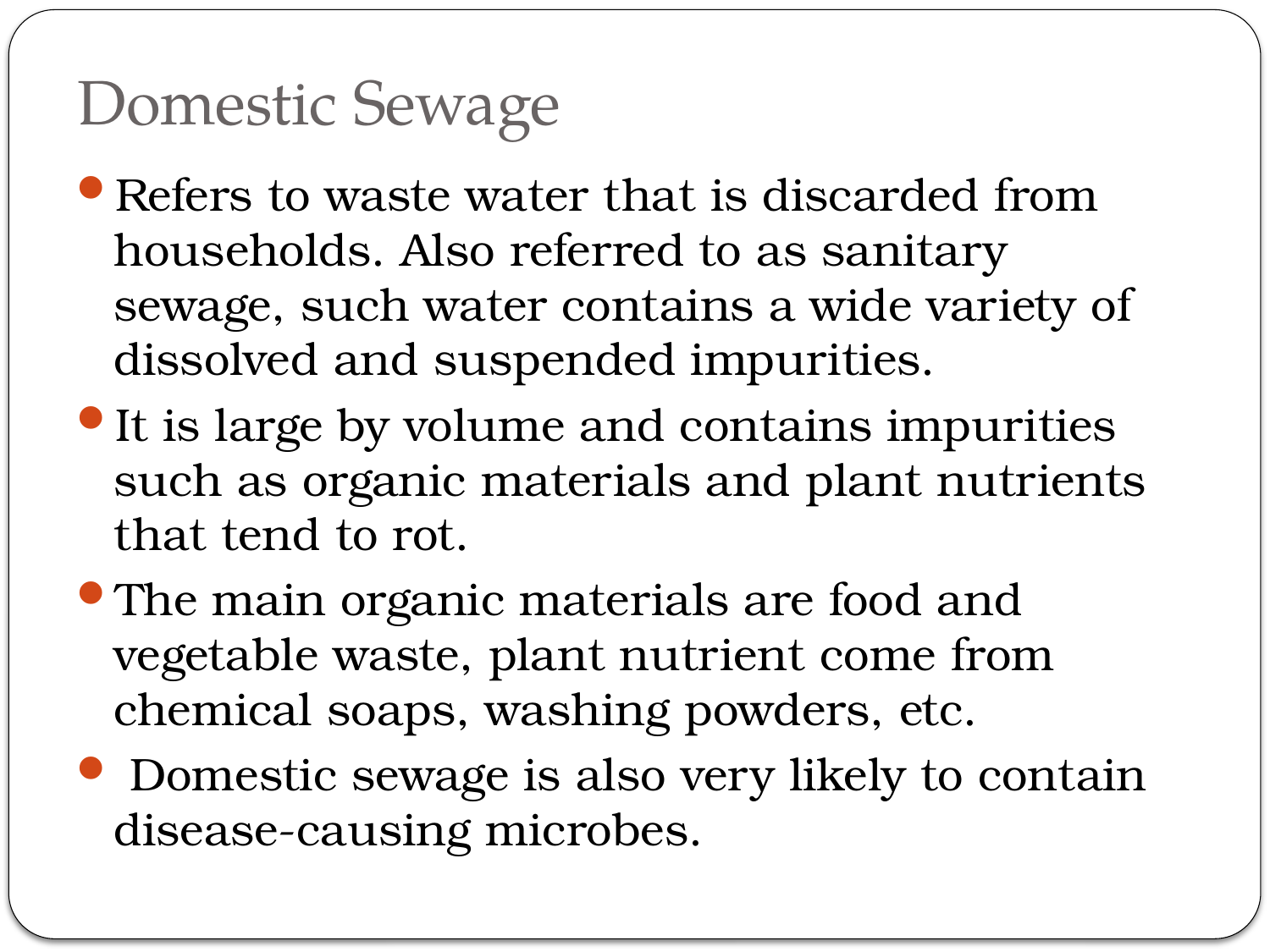

# Domestic Sewage
Refers to waste water that is discarded from households. Also referred to as sanitary sewage, such water contains a wide variety of dissolved and suspended impurities.
It is large by volume and contains impurities such as organic materials and plant nutrients that tend to rot.
The main organic materials are food and vegetable waste, plant nutrient come from chemical soaps, washing powders, etc.
 Domestic sewage is also very likely to contain disease-causing microbes.